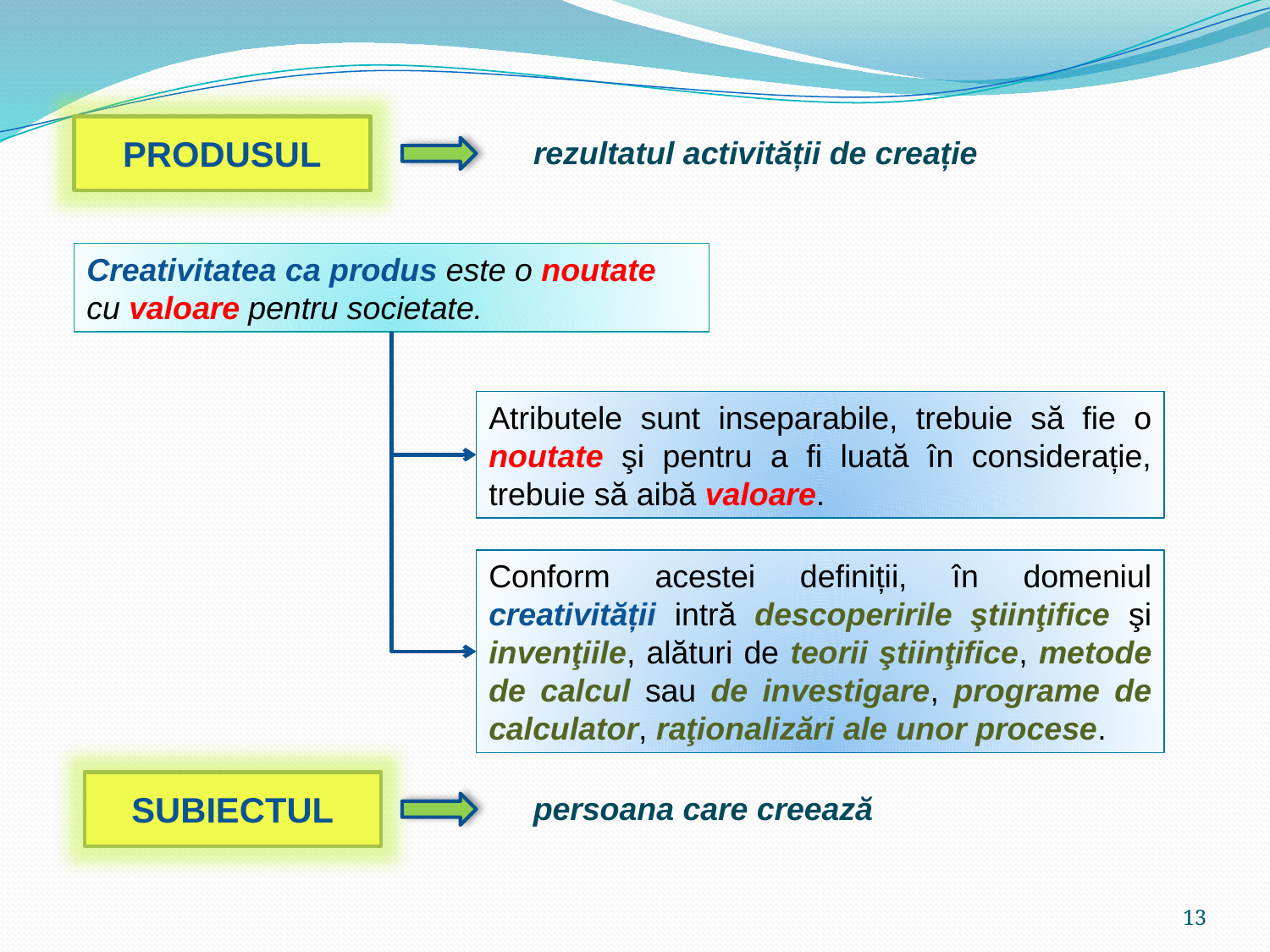

PRODUSUL
rezultatul activității de creație

Creativitatea ca produs este o noutate cu valoare pentru societate.
Atributele sunt inseparabile, trebuie să fie o noutate şi pentru a fi luată în considerație, trebuie să aibă valoare.
Conform acestei definiții, în domeniul creativității intră descoperirile ştiinţifice şi invenţiile, alături de teorii ştiinţifice, metode de calcul sau de investigare, programe de calculator, raţionalizări ale unor procese.
SUBIECTUL
persoana care creează

13